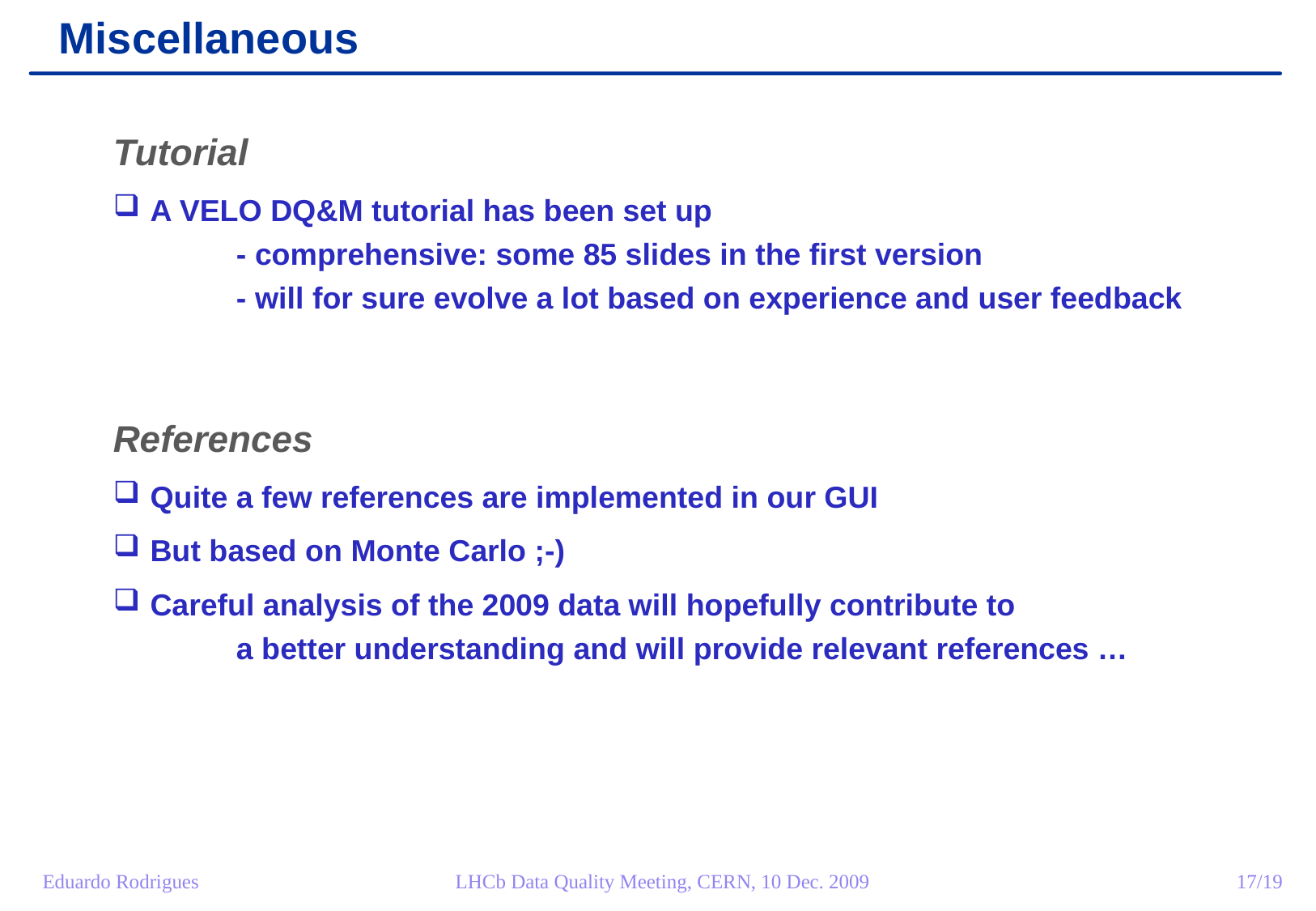

Miscellaneous
Tutorial
 A VELO DQ&M tutorial has been set up
    - comprehensive: some 85 slides in the first version
    - will for sure evolve a lot based on experience and user feedback

References
 Quite a few references are implemented in our GUI
 But based on Monte Carlo ;-)
 Careful analysis of the 2009 data will hopefully contribute to
    a better understanding and will provide relevant references …